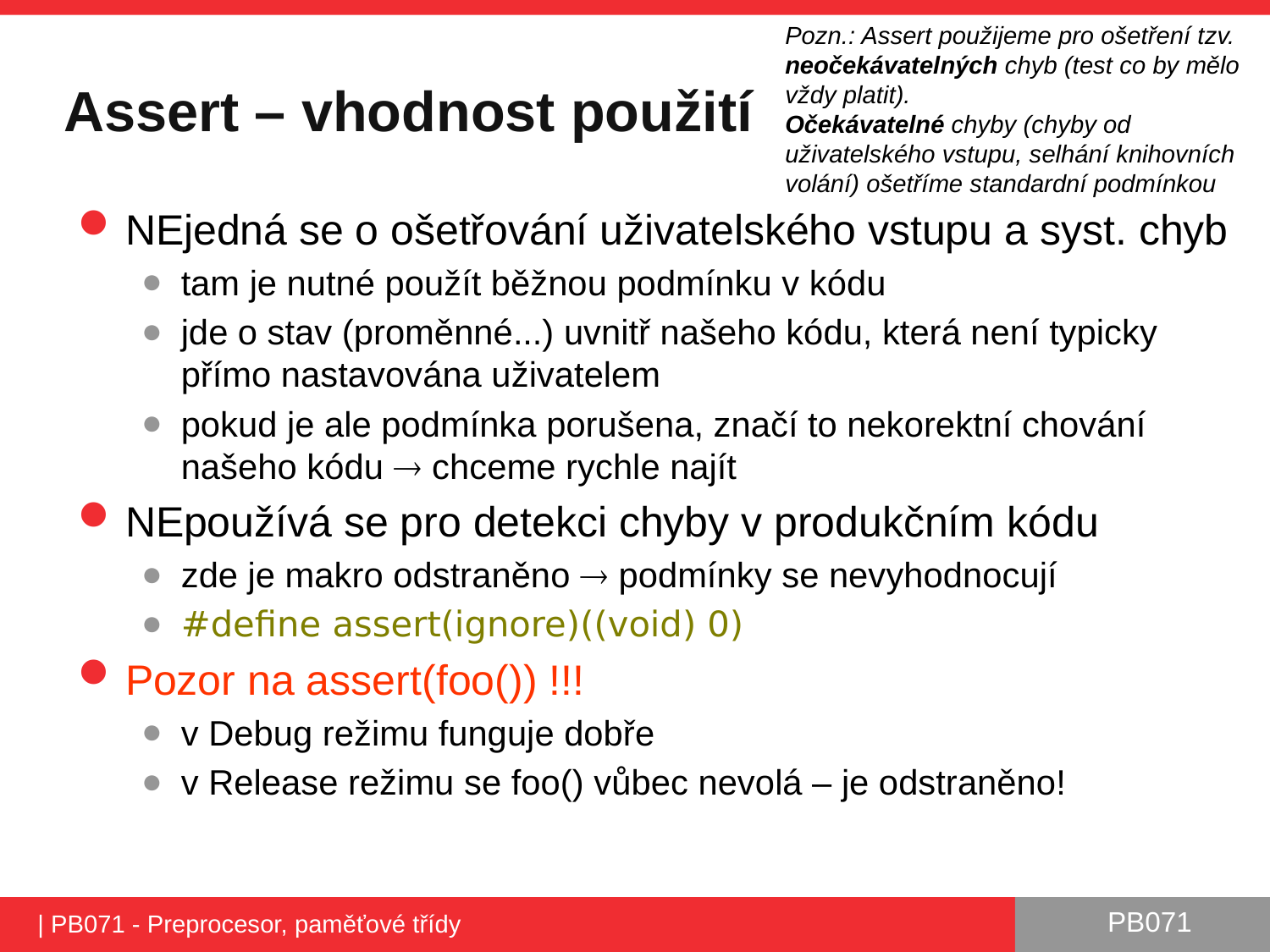

Pozn.: Assert použijeme pro ošetření tzv. neočekávatelných chyb (test co by mělo vždy platit).
Očekávatelné chyby (chyby od uživatelského vstupu, selhání knihovních volání) ošetříme standardní podmínkou
# Assert – vhodnost použití
NEjedná se o ošetřování uživatelského vstupu a syst. chyb
tam je nutné použít běžnou podmínku v kódu
jde o stav (proměnné...) uvnitř našeho kódu, která není typicky přímo nastavována uživatelem
pokud je ale podmínka porušena, značí to nekorektní chování našeho kódu → chceme rychle najít
NEpoužívá se pro detekci chyby v produkčním kódu
zde je makro odstraněno → podmínky se nevyhodnocují
#define assert(ignore)((void) 0)
Pozor na assert(foo()) !!!
v Debug režimu funguje dobře
v Release režimu se foo() vůbec nevolá – je odstraněno!

| PB071 - Preprocesor, paměťové třídy